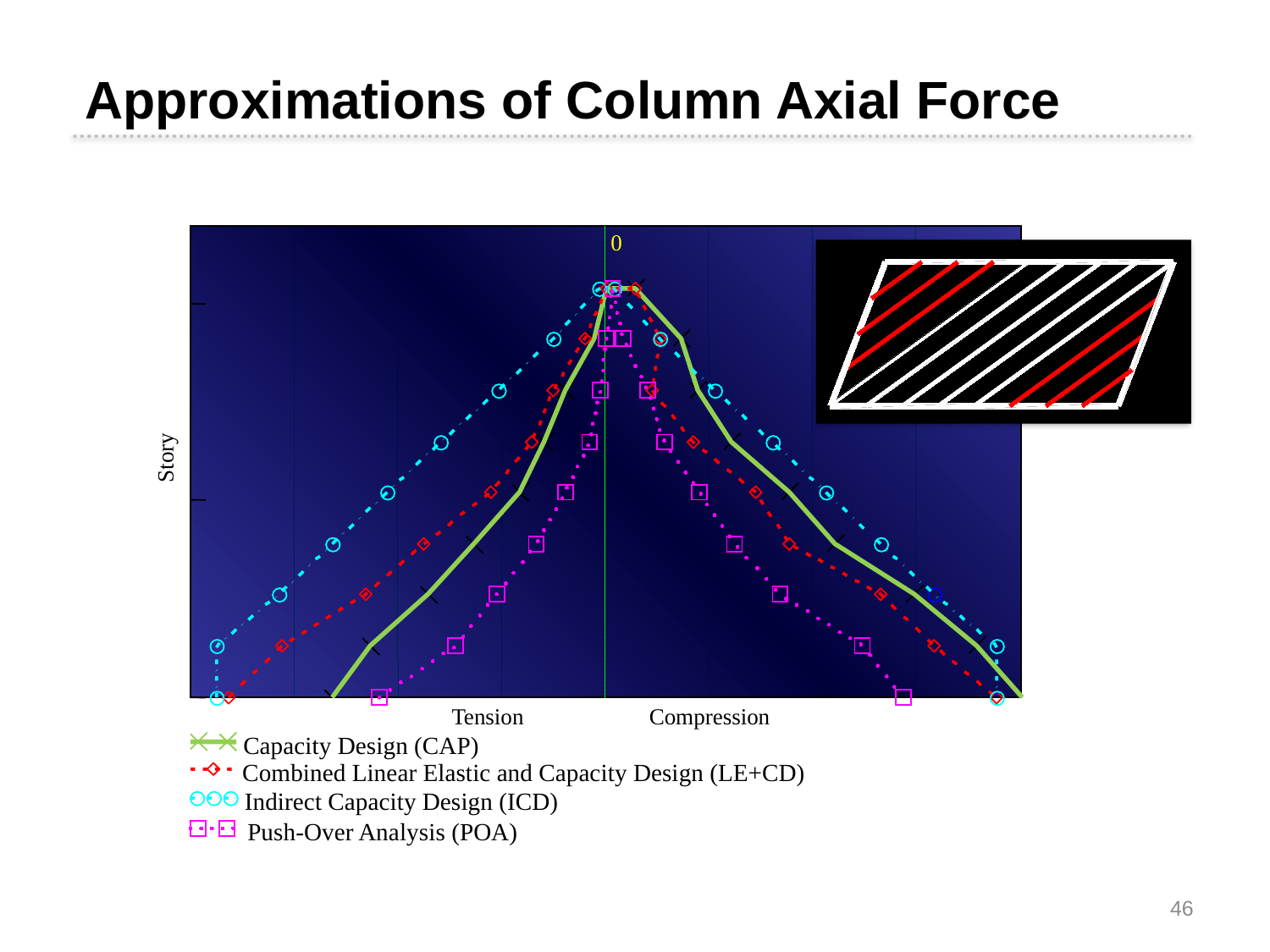

Approximations of Column Axial Force

Story

0

Tension                      Compression
Capacity Design (CAP)

Combined Linear Elastic and Capacity Design (LE+CD)

Indirect Capacity Design (ICD)

Push-Over Analysis (POA)

46